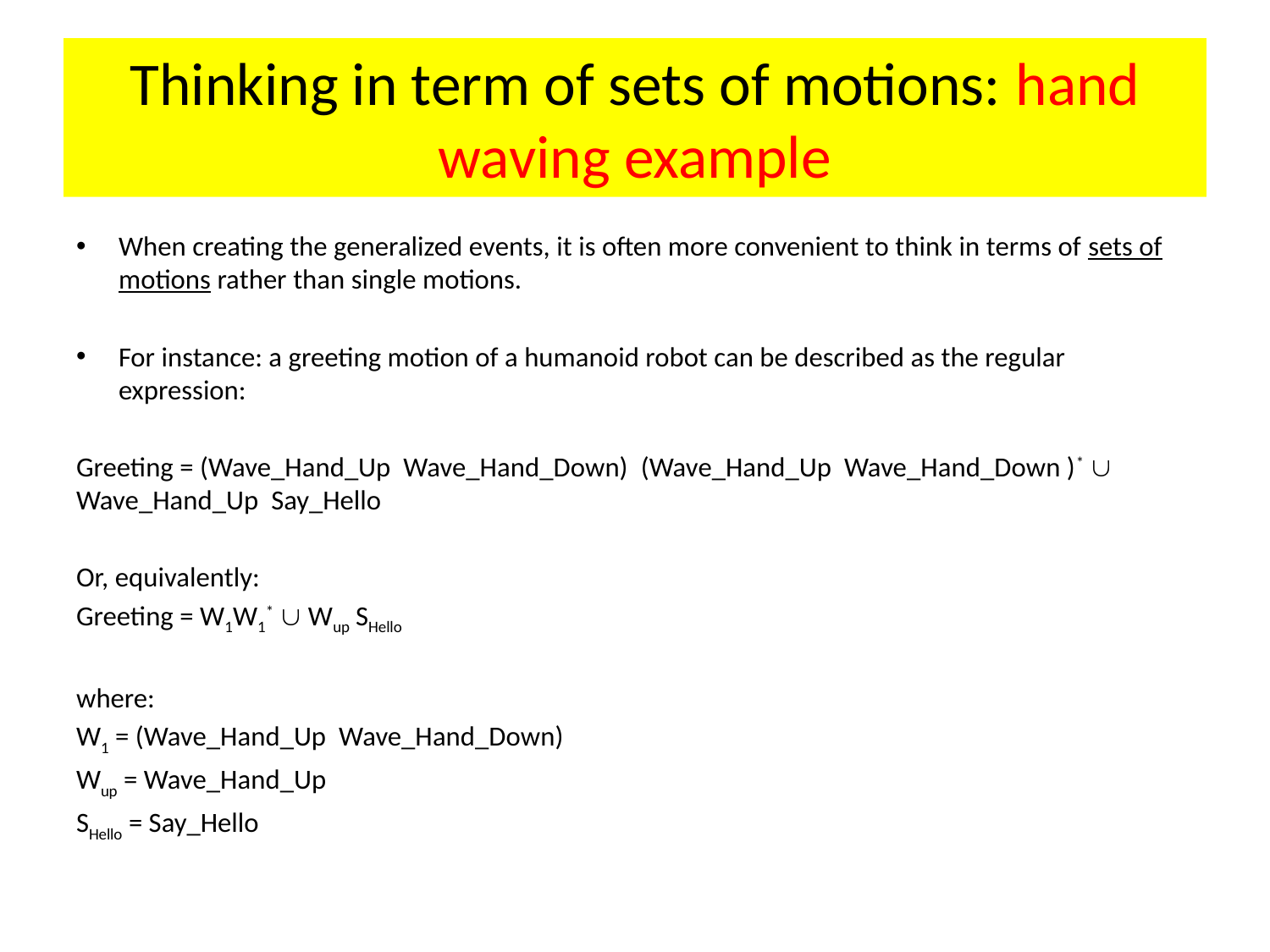

# Thinking in term of sets of motions: hand waving example
When creating the generalized events, it is often more convenient to think in terms of sets of motions rather than single motions.

For instance: a greeting motion of a humanoid robot can be described as the regular expression:

Greeting = (Wave_Hand_Up  Wave_Hand_Down)  (Wave_Hand_Up  Wave_Hand_Down )* ∪ Wave_Hand_Up  Say_Hello

Or, equivalently:
Greeting = W1W1* ∪ Wup SHello

where:
W1 = (Wave_Hand_Up  Wave_Hand_Down)
W­up­ = Wave_Hand_Up
SHello = Say_Hello